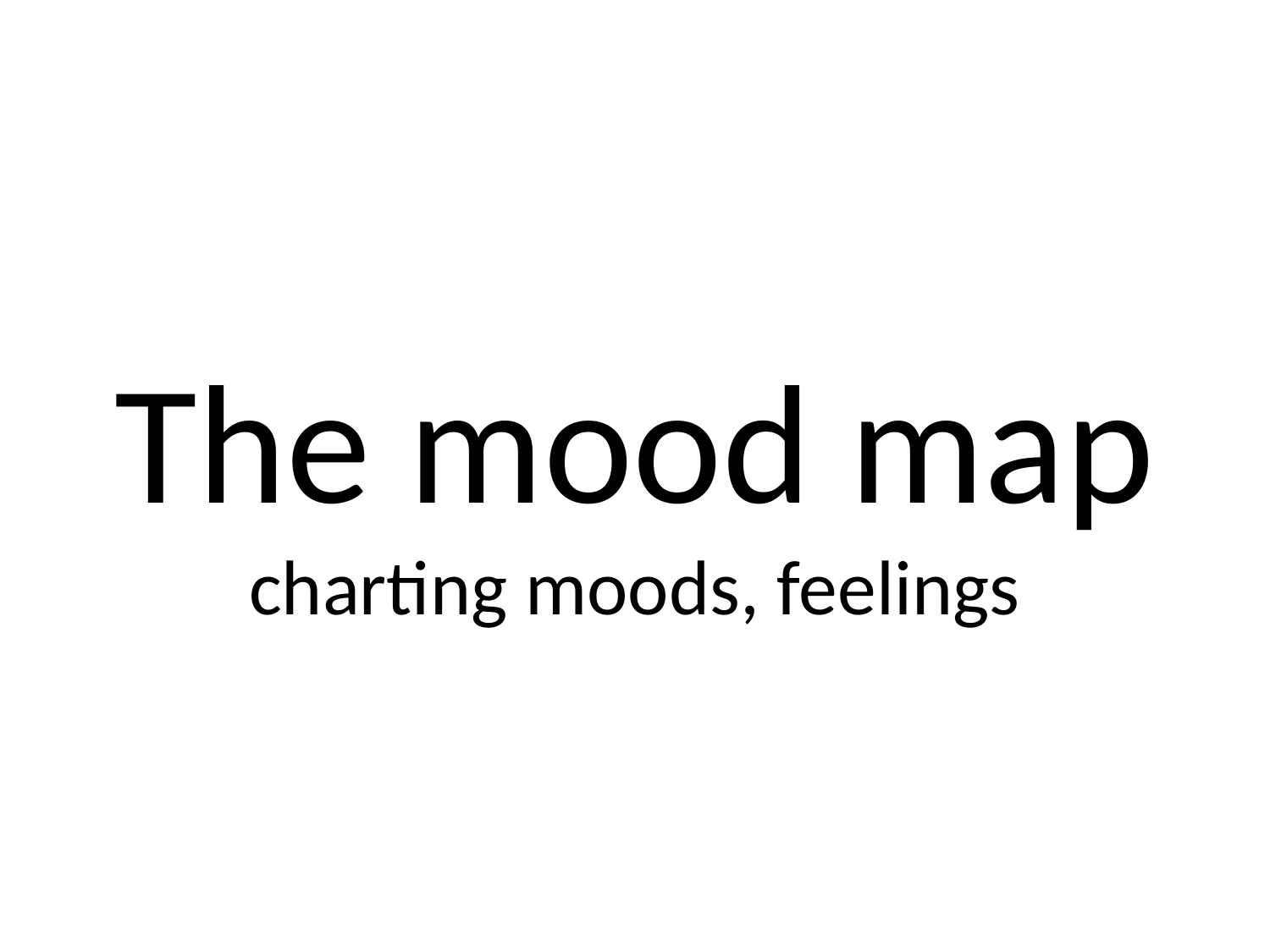

# The mood map charting moods, feelings